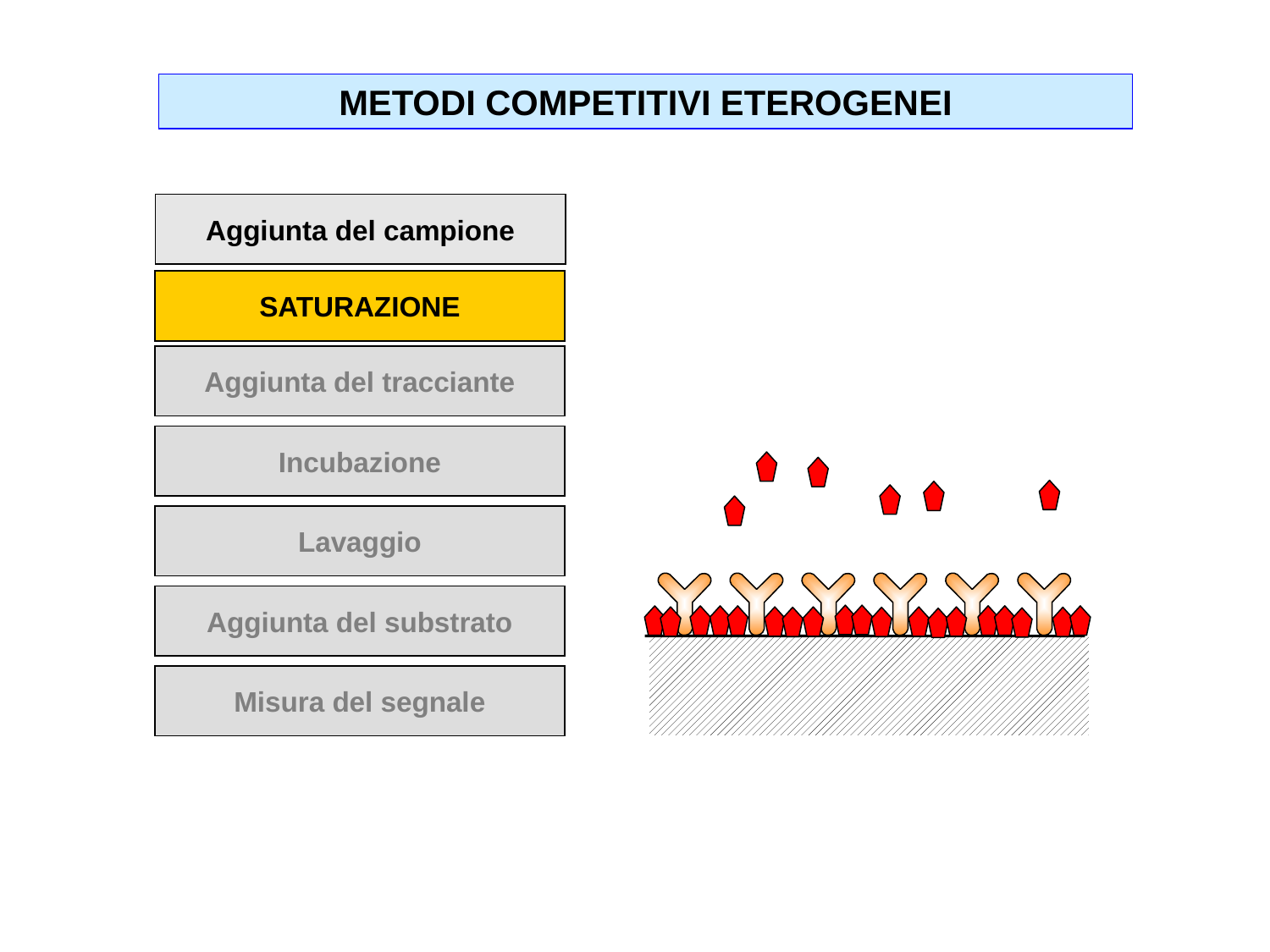

METODI COMPETITIVI ETEROGENEI
Aggiunta del campione
SATURAZIONE
Aggiunta del tracciante
Incubazione

Lavaggio

Aggiunta del substrato
Misura del segnale